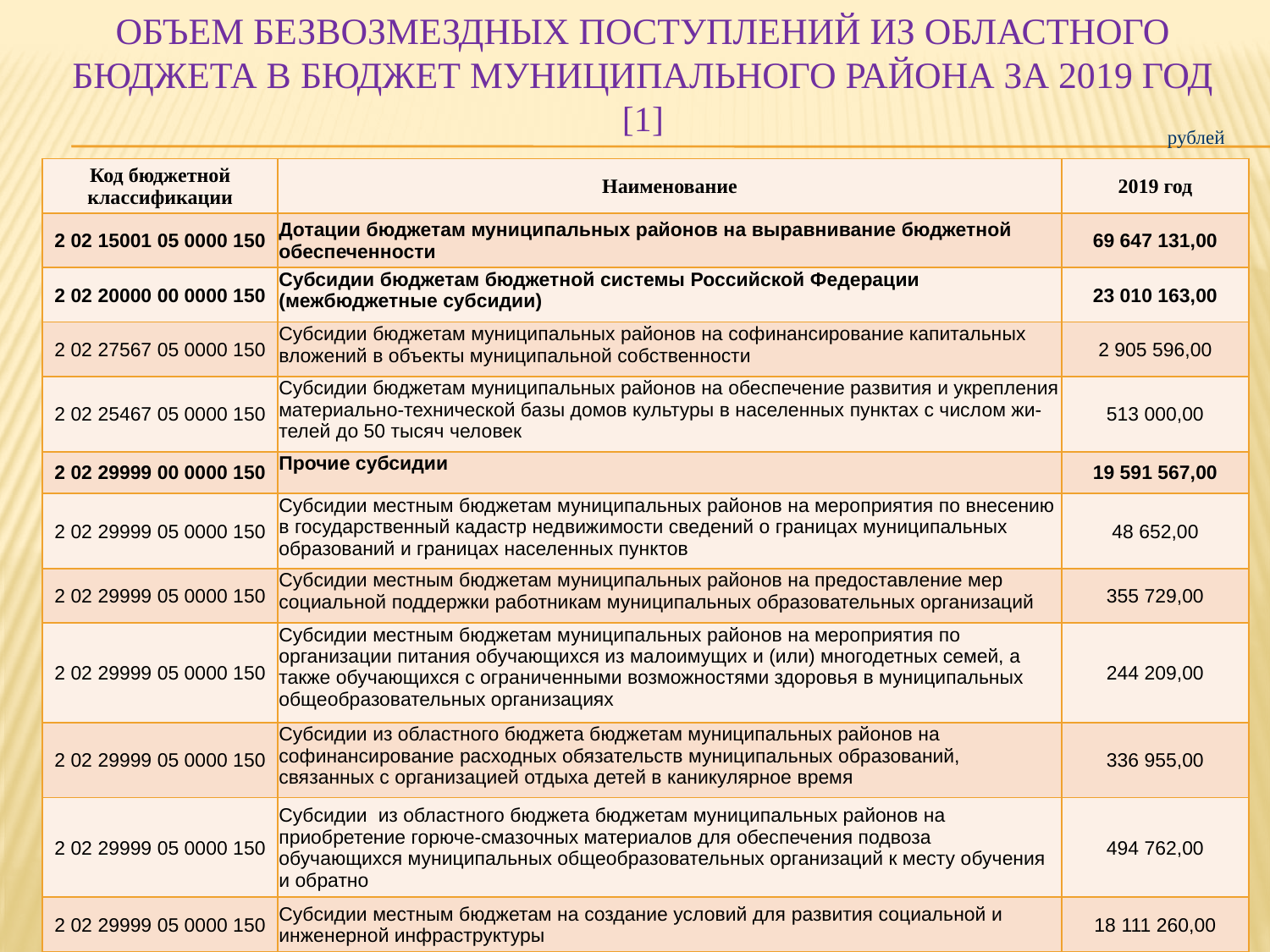

# ОБЪЕМ БЕЗВОЗМЕЗДНЫХ ПОСТУПЛЕНИЙ ИЗ ОБЛАСТНОГО БЮДЖЕТА В БЮДЖЕТ МУНИЦИПАЛЬНОГО РАЙОНА ЗА 2019 ГОД [1]
рублей
| Код бюджетной классификации | Наименование | 2019 год |
| --- | --- | --- |
| 2 02 15001 05 0000 150 | Дотации бюджетам муниципальных районов на выравнивание бюджетной обеспеченности | 69 647 131,00 |
| 2 02 20000 00 0000 150 | Субсидии бюджетам бюджетной системы Российской Федерации (межбюджетные субсидии) | 23 010 163,00 |
| 2 02 27567 05 0000 150 | Субсидии бюджетам муниципальных районов на софинансирование капитальных вложений в объекты муниципальной собственности | 2 905 596,00 |
| 2 02 25467 05 0000 150 | Субсидии бюджетам муниципальных районов на обеспечение развития и укрепления материально-технической базы домов культуры в населенных пунктах с числом жи-телей до 50 тысяч человек | 513 000,00 |
| 2 02 29999 00 0000 150 | Прочие субсидии | 19 591 567,00 |
| 2 02 29999 05 0000 150 | Субсидии местным бюджетам муниципальных районов на мероприятия по внесению в государственный кадастр недвижимости сведений о границах муниципальных образований и границах населенных пунктов | 48 652,00 |
| 2 02 29999 05 0000 150 | Субсидии местным бюджетам муниципальных районов на предоставление мер социальной поддержки работникам муниципальных образовательных организаций | 355 729,00 |
| 2 02 29999 05 0000 150 | Субсидии местным бюджетам муниципальных районов на мероприятия по организации питания обучающихся из малоимущих и (или) многодетных семей, а также обучающихся с ограниченными возможностями здоровья в муниципальных общеобразовательных организациях | 244 209,00 |
| 2 02 29999 05 0000 150 | Субсидии из областного бюджета бюджетам муниципальных районов на софинансирование расходных обязательств муниципальных образований, связанных с организацией отдыха детей в каникулярное время | 336 955,00 |
| 2 02 29999 05 0000 150 | Субсидии из областного бюджета бюджетам муниципальных районов на приобретение горюче-смазочных материалов для обеспечения подвоза обучающихся муниципальных общеобразовательных организаций к месту обучения и обратно | 494 762,00 |
| 2 02 29999 05 0000 150 | Субсидии местным бюджетам на создание условий для развития социальной и инженерной инфраструктуры | 18 111 260,00 |